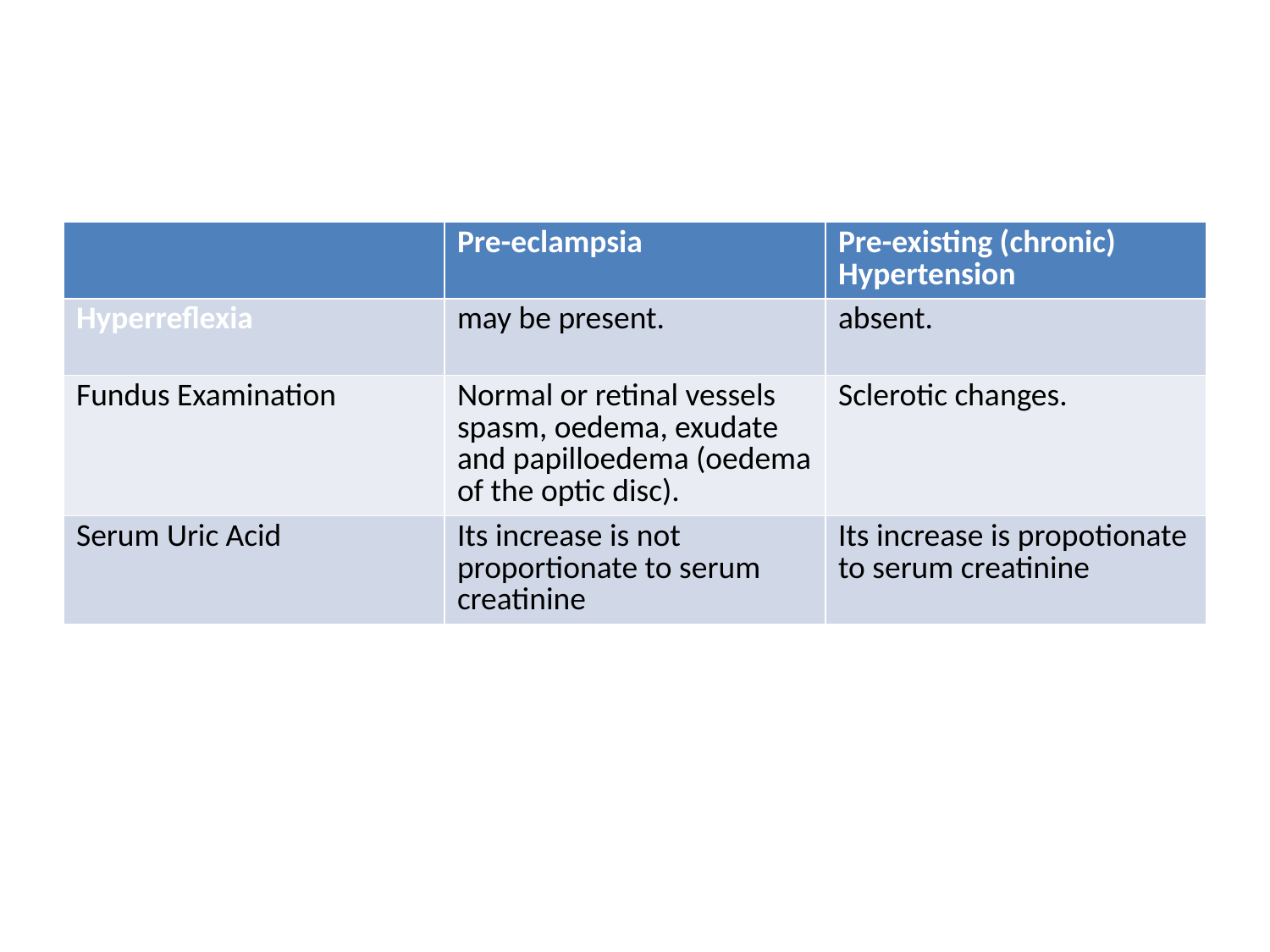

#
|  | Pre-eclampsia | Pre-existing (chronic) Hypertension |
| --- | --- | --- |
| Hyperreflexia | may be present. | absent. |
| Fundus Examination | Normal or retinal vessels spasm, oedema, exudate and papilloedema (oedema of the optic disc). | Sclerotic changes. |
| Serum Uric Acid | Its increase is not proportionate to serum creatinine | Its increase is propotionate to serum creatinine |